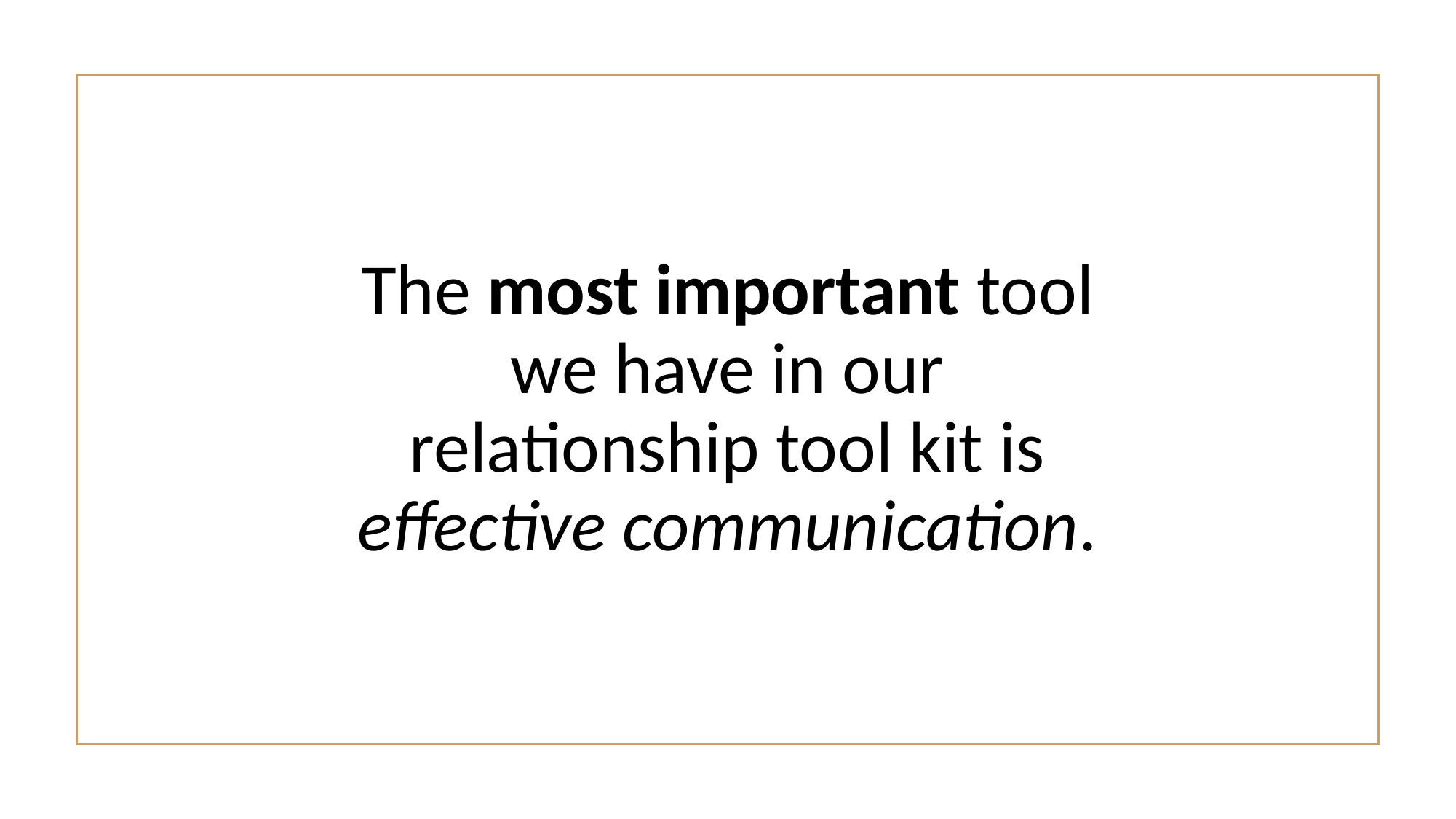

The most important tool we have in our relationship tool kit is effective communication.